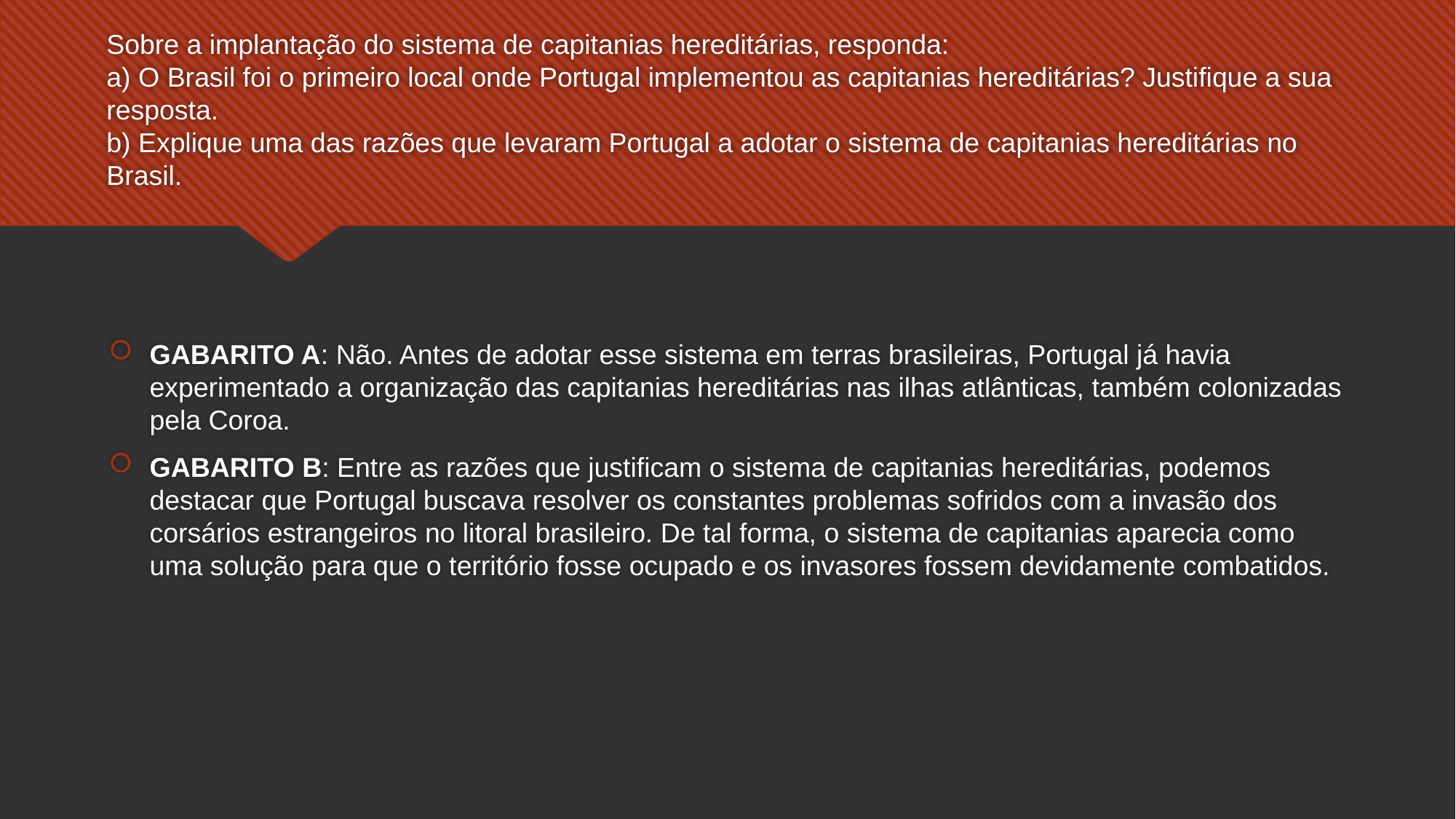

# Sobre a implantação do sistema de capitanias hereditárias, responda: a) O Brasil foi o primeiro local onde Portugal implementou as capitanias hereditárias? Justifique a sua resposta. b) Explique uma das razões que levaram Portugal a adotar o sistema de capitanias hereditárias no Brasil.
GABARITO A: Não. Antes de adotar esse sistema em terras brasileiras, Portugal já havia experimentado a organização das capitanias hereditárias nas ilhas atlânticas, também colonizadas pela Coroa.
GABARITO B: Entre as razões que justificam o sistema de capitanias hereditárias, podemos destacar que Portugal buscava resolver os constantes problemas sofridos com a invasão dos corsários estrangeiros no litoral brasileiro. De tal forma, o sistema de capitanias aparecia como uma solução para que o território fosse ocupado e os invasores fossem devidamente combatidos.